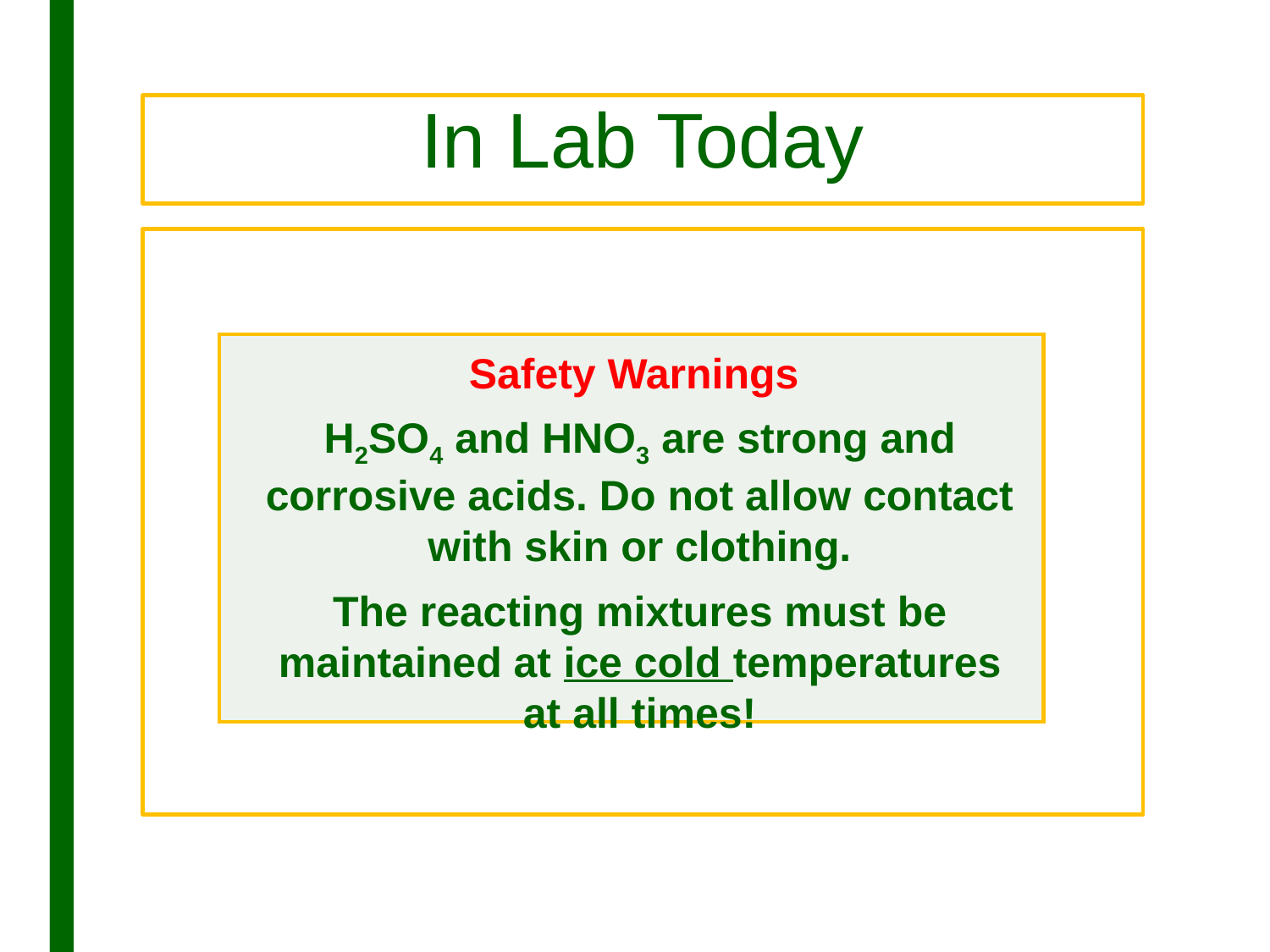

# In Lab Today

Safety Warnings
H2SO4 and HNO3 are strong and corrosive acids. Do not allow contact with skin or clothing.
The reacting mixtures must be maintained at ice cold temperatures at all times!